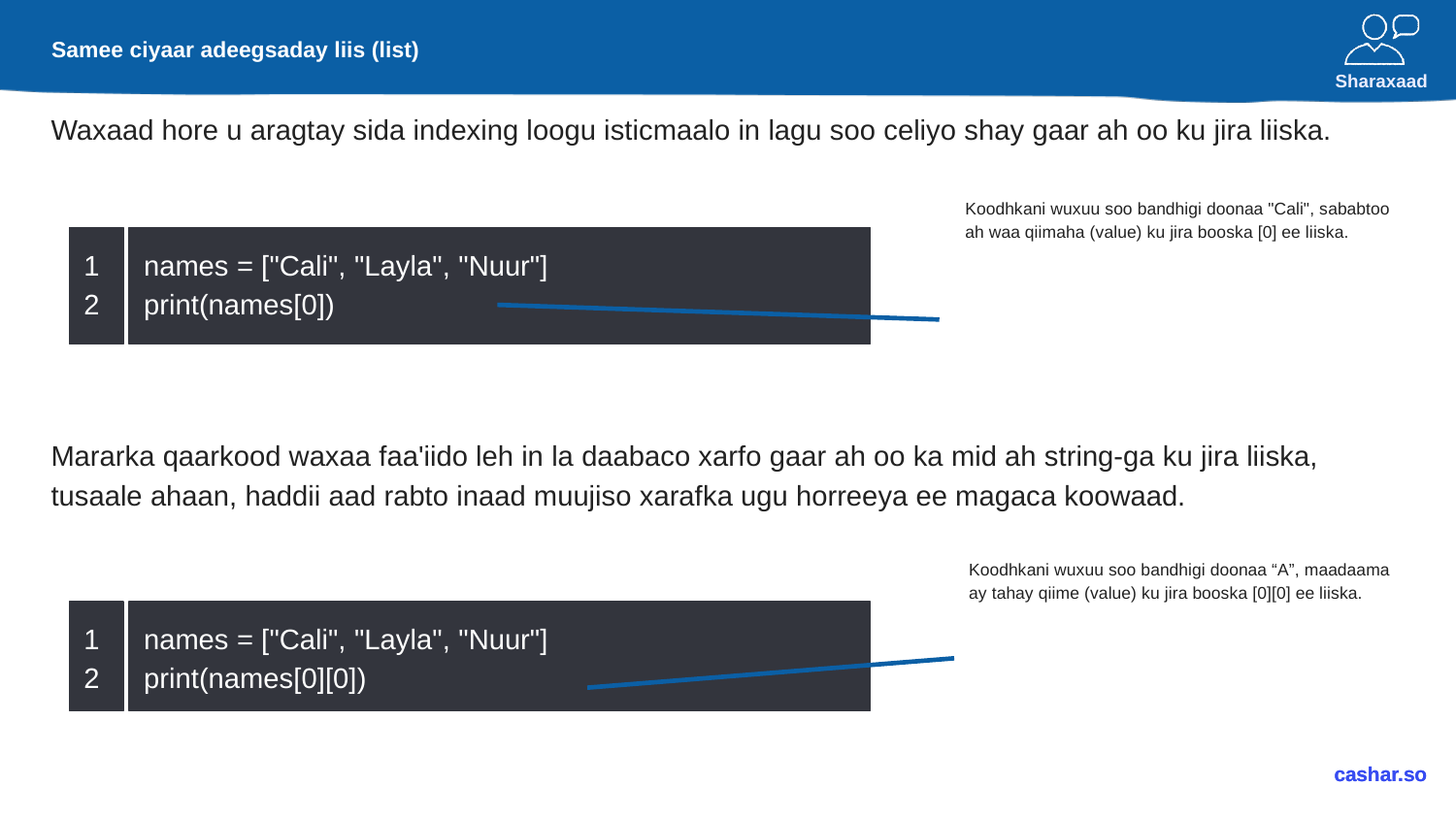

# Samee ciyaar adeegsaday liis (list)
Waxaad hore u aragtay sida indexing loogu isticmaalo in lagu soo celiyo shay gaar ah oo ku jira liiska.

Koodhkani wuxuu soo bandhigi doonaa "Cali", sababtoo ah waa qiimaha (value) ku jira booska [0] ee liiska.
1
2
names = ["Cali", "Layla", "Nuur"]
print(names[0])
Mararka qaarkood waxaa faa'iido leh in la daabaco xarfo gaar ah oo ka mid ah string-ga ku jira liiska, tusaale ahaan, haddii aad rabto inaad muujiso xarafka ugu horreeya ee magaca koowaad.

Koodhkani wuxuu soo bandhigi doonaa “A”, maadaama ay tahay qiime (value) ku jira booska [0][0] ee liiska.
1
2
names = ["Cali", "Layla", "Nuur"]
print(names[0][0])